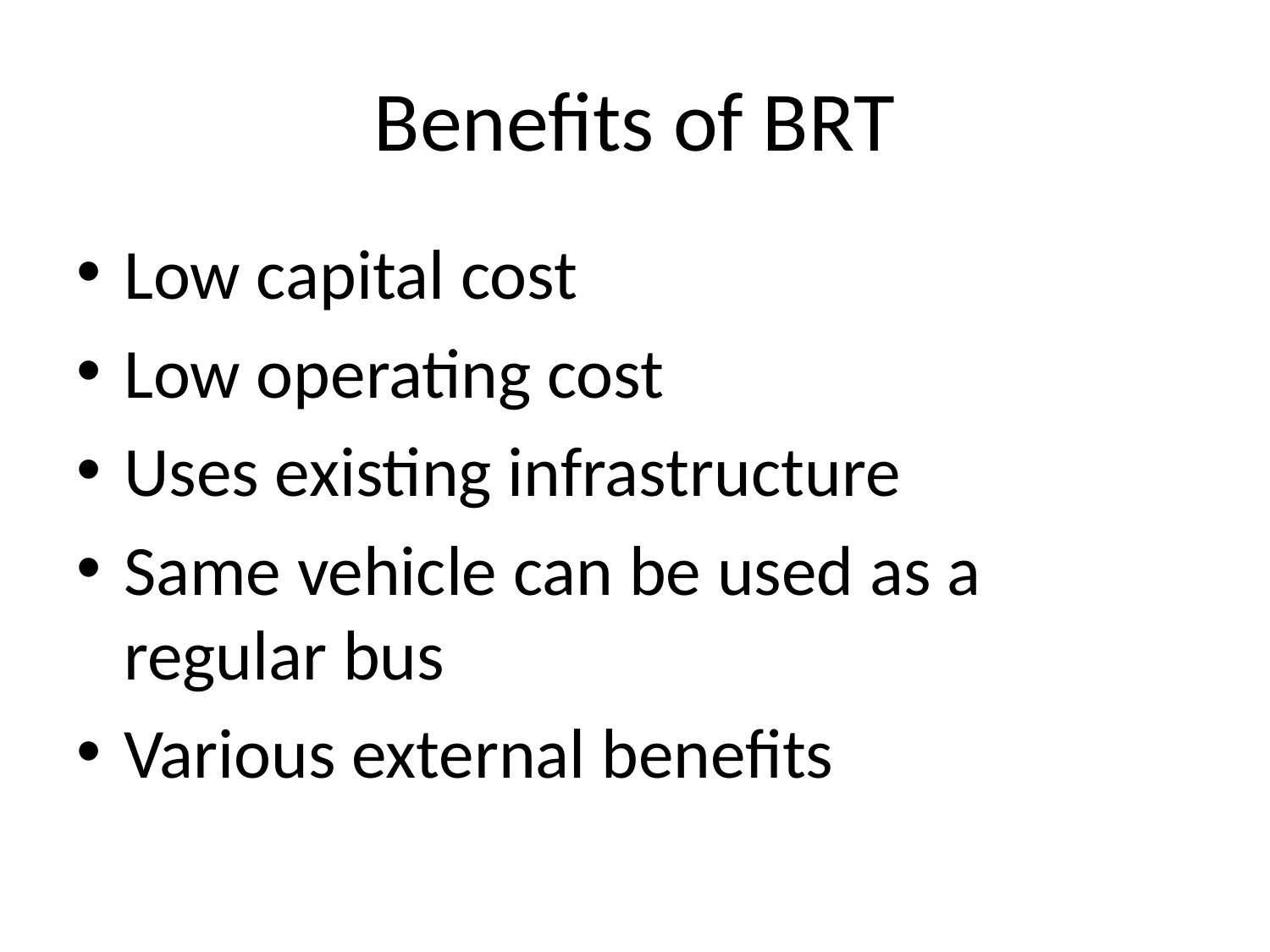

# Benefits of BRT
Low capital cost
Low operating cost
Uses existing infrastructure
Same vehicle can be used as a regular bus
Various external benefits